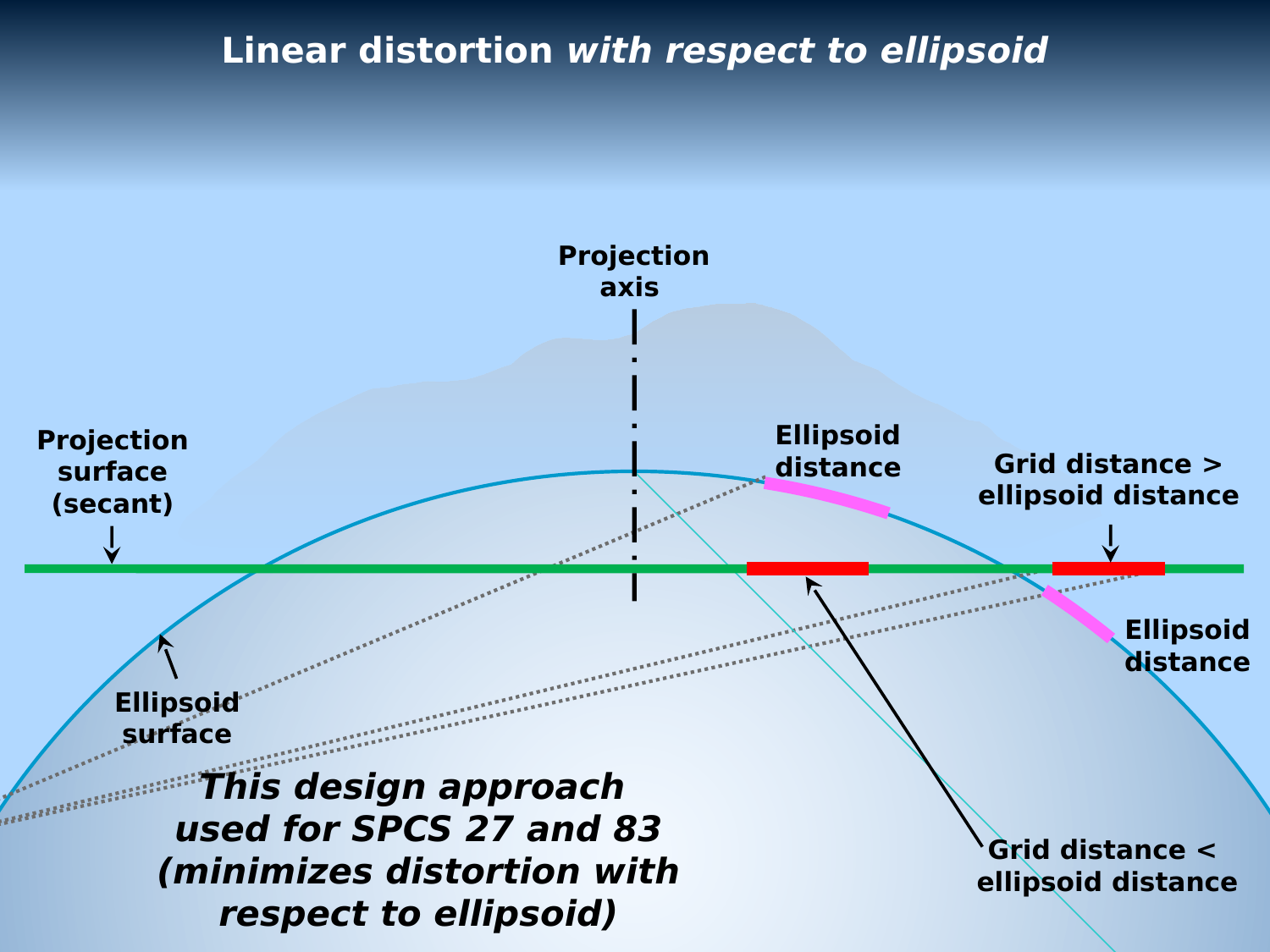

Linear distortion with respect to ellipsoid

Projection
axis

Ellipsoid distance
Projection surface (secant)
Grid distance > ellipsoid distance

Ellipsoid distance

Ellipsoid surface
This design approach
used for SPCS 27 and 83 (minimizes distortion with respect to ellipsoid)
Grid distance <
ellipsoid distance